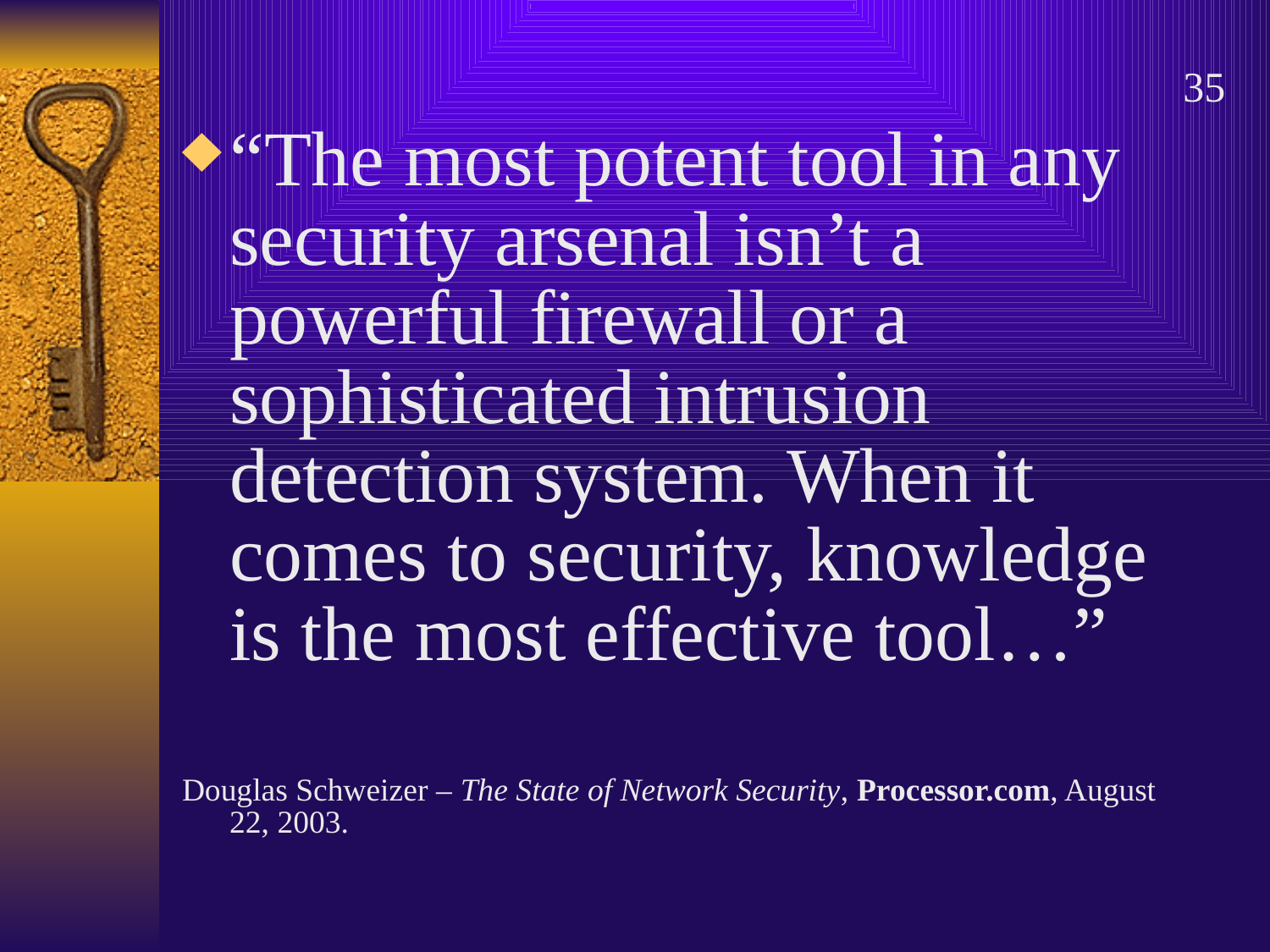

35
“The most potent tool in any security arsenal isn’t a powerful firewall or a sophisticated intrusion detection system. When it comes to security, knowledge is the most effective tool…”

Douglas Schweizer – The State of Network Security, Processor.com, August 22, 2003.